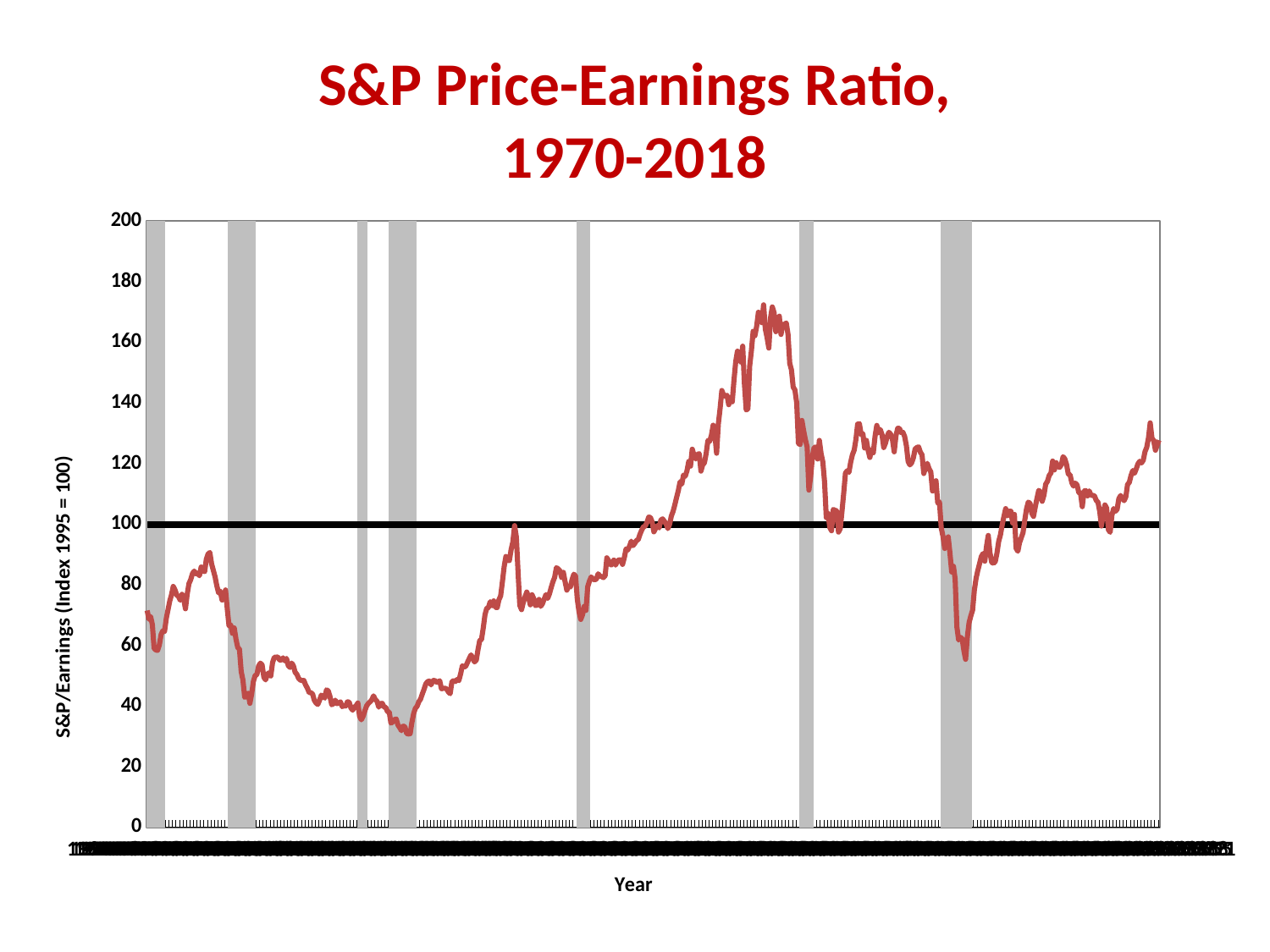

# S&P Price-Earnings Ratio, 1970-2018

### Chart

| Category |  |  |  |
|---|---|---|---|